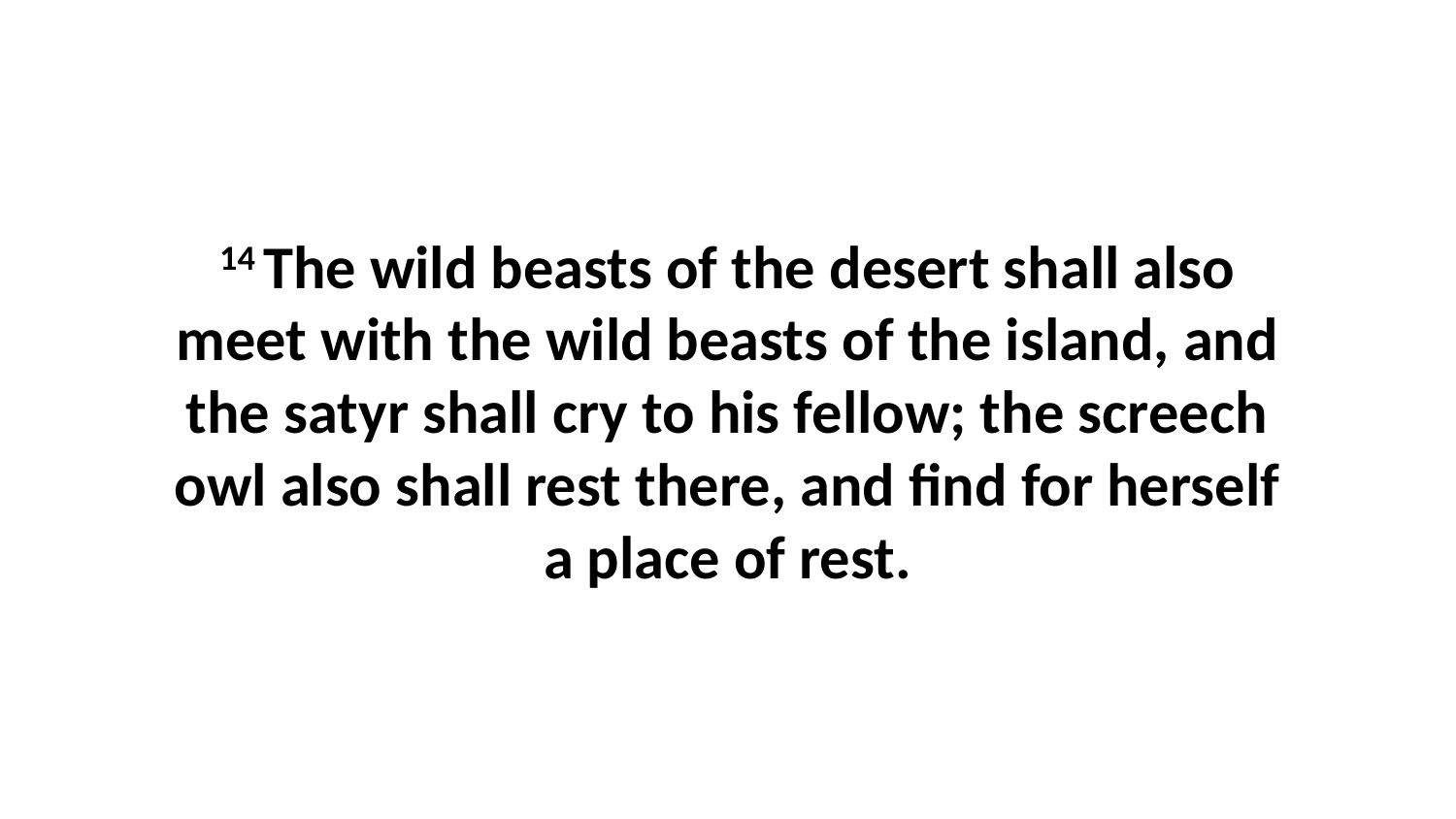

14 The wild beasts of the desert shall also meet with the wild beasts of the island, and the satyr shall cry to his fellow; the screech owl also shall rest there, and find for herself a place of rest.